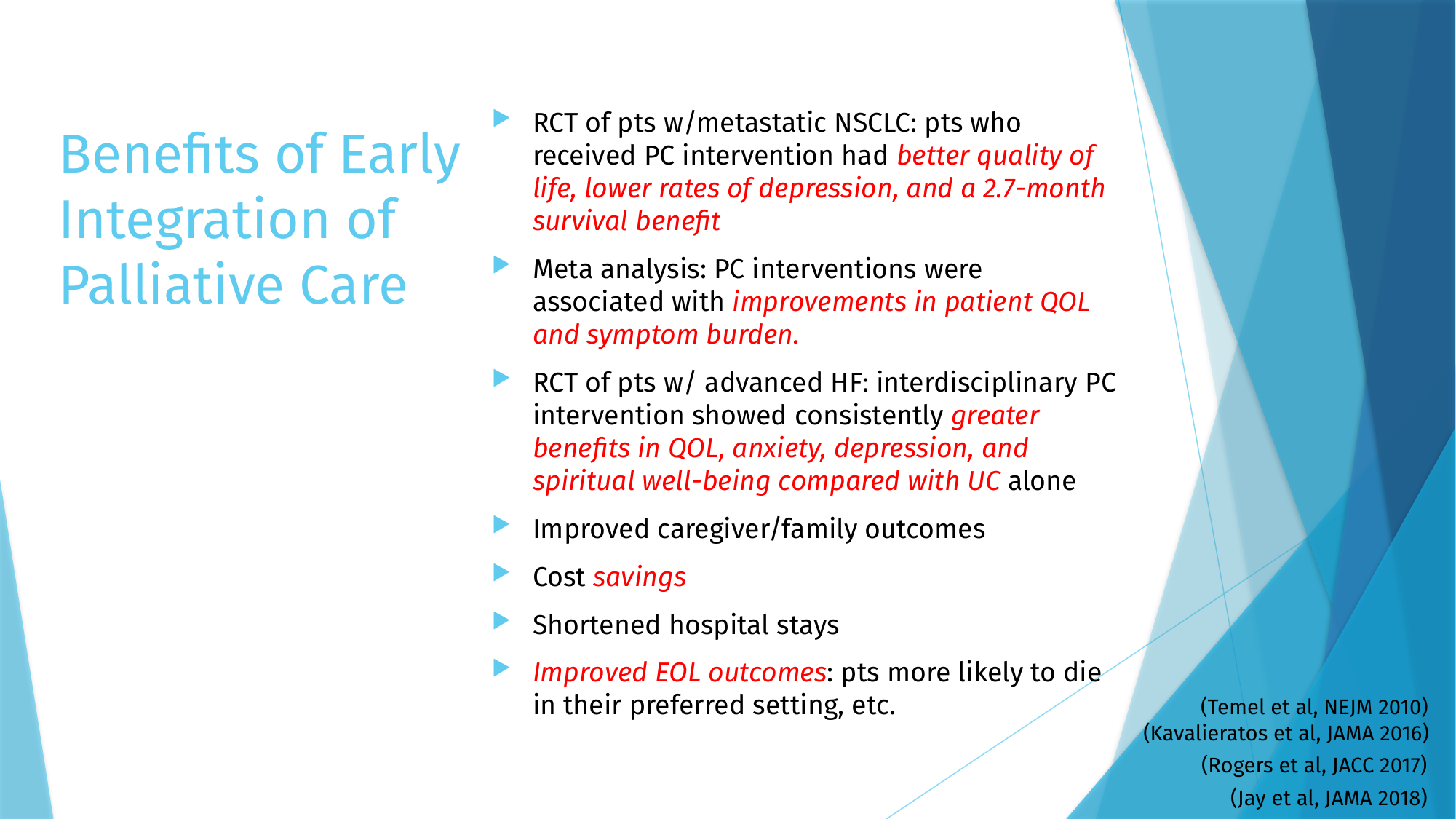

RCT of pts w/metastatic NSCLC: pts who received PC intervention had better quality of life, lower rates of depression, and a 2.7-month survival benefit
Meta analysis: PC interventions were associated with improvements in patient QOL and symptom burden.
RCT of pts w/ advanced HF: interdisciplinary PC intervention showed consistently greater benefits in QOL, anxiety, depression, and spiritual well-being compared with UC alone
Improved caregiver/family outcomes
Cost savings
Shortened hospital stays
Improved EOL outcomes: pts more likely to die in their preferred setting, etc.
# Benefits of Early Integration of Palliative Care
(Temel et al, NEJM 2010)
  (Kavalieratos et al, JAMA 2016)
(Rogers et al, JACC 2017)
(Jay et al, JAMA 2018)